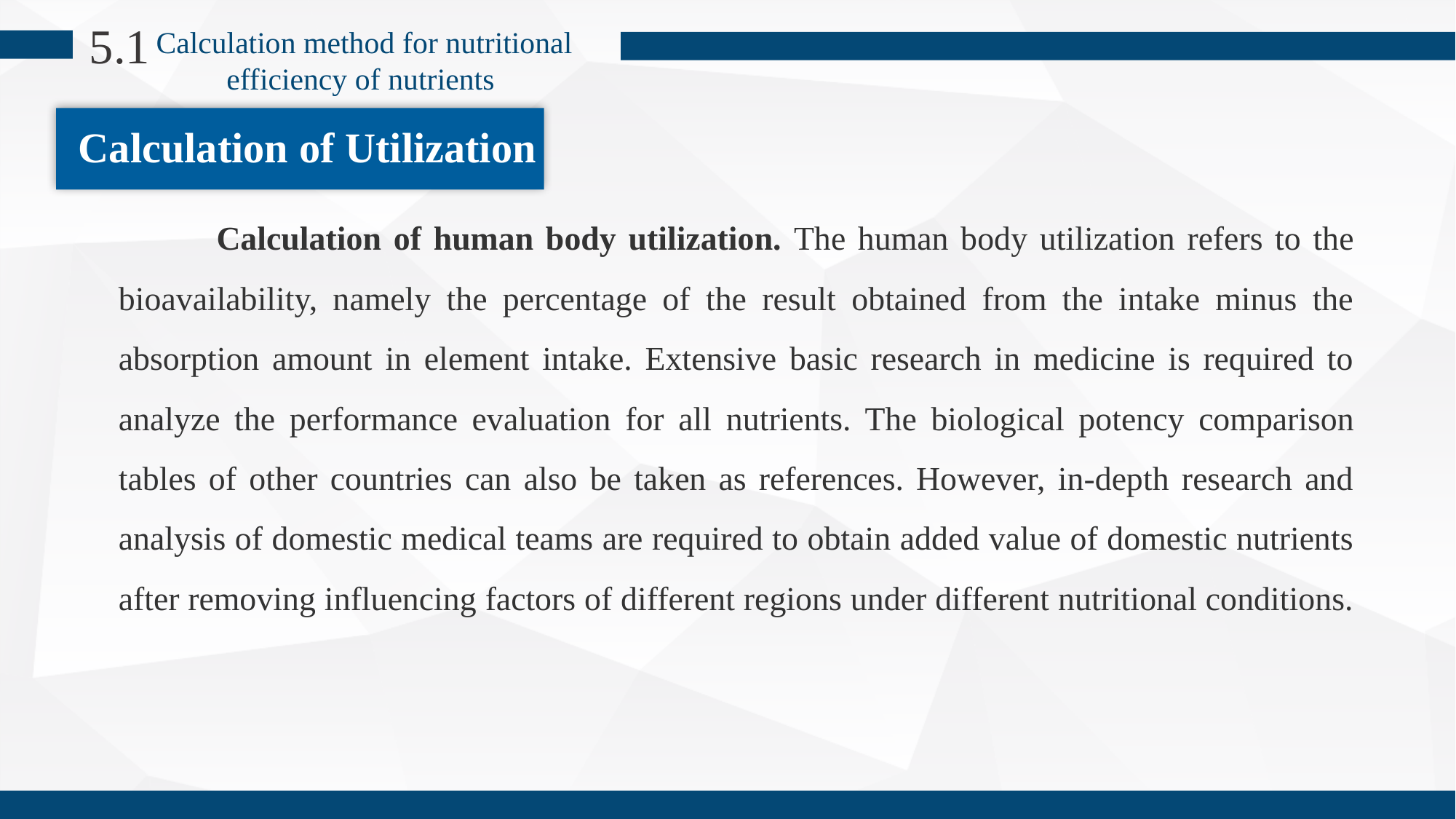

5.1
Calculation method for nutritional efficiency of nutrients

Calculation of Utilization

        Calculation of human body utilization. The human body utilization refers to the bioavailability, namely the percentage of the result obtained from the intake minus the absorption amount in element intake. Extensive basic research in medicine is required to analyze the performance evaluation for all nutrients. The biological potency comparison tables of other countries can also be taken as references. However, in-depth research and analysis of domestic medical teams are required to obtain added value of domestic nutrients after removing influencing factors of different regions under different nutritional conditions.